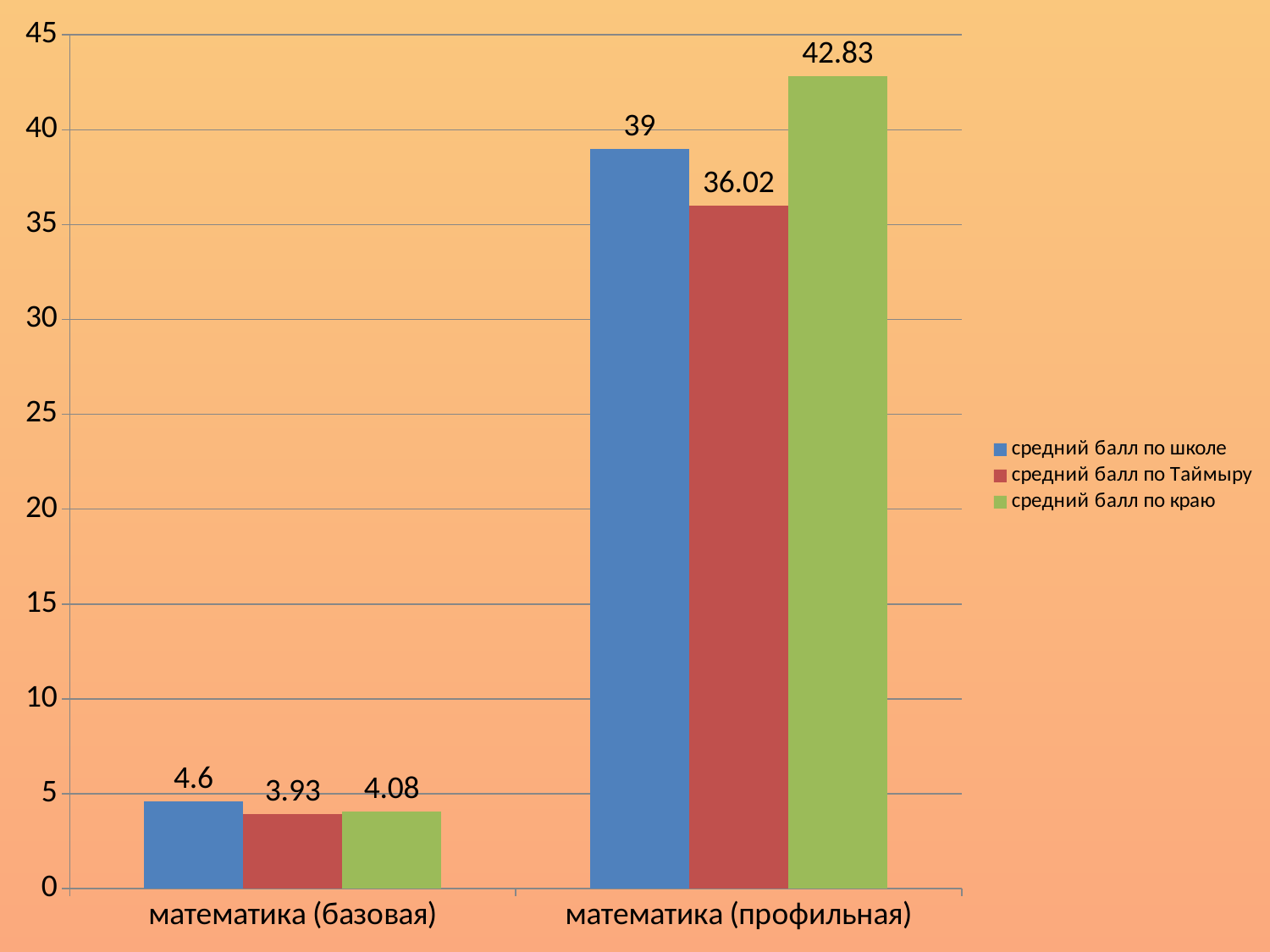

### Chart

| Category | средний балл по школе | средний балл по Таймыру | средний балл по краю |
|---|---|---|---|
| математика (базовая) | 4.6 | 3.93 | 4.08 |
| математика (профильная) | 39.0 | 36.02 | 42.83 |